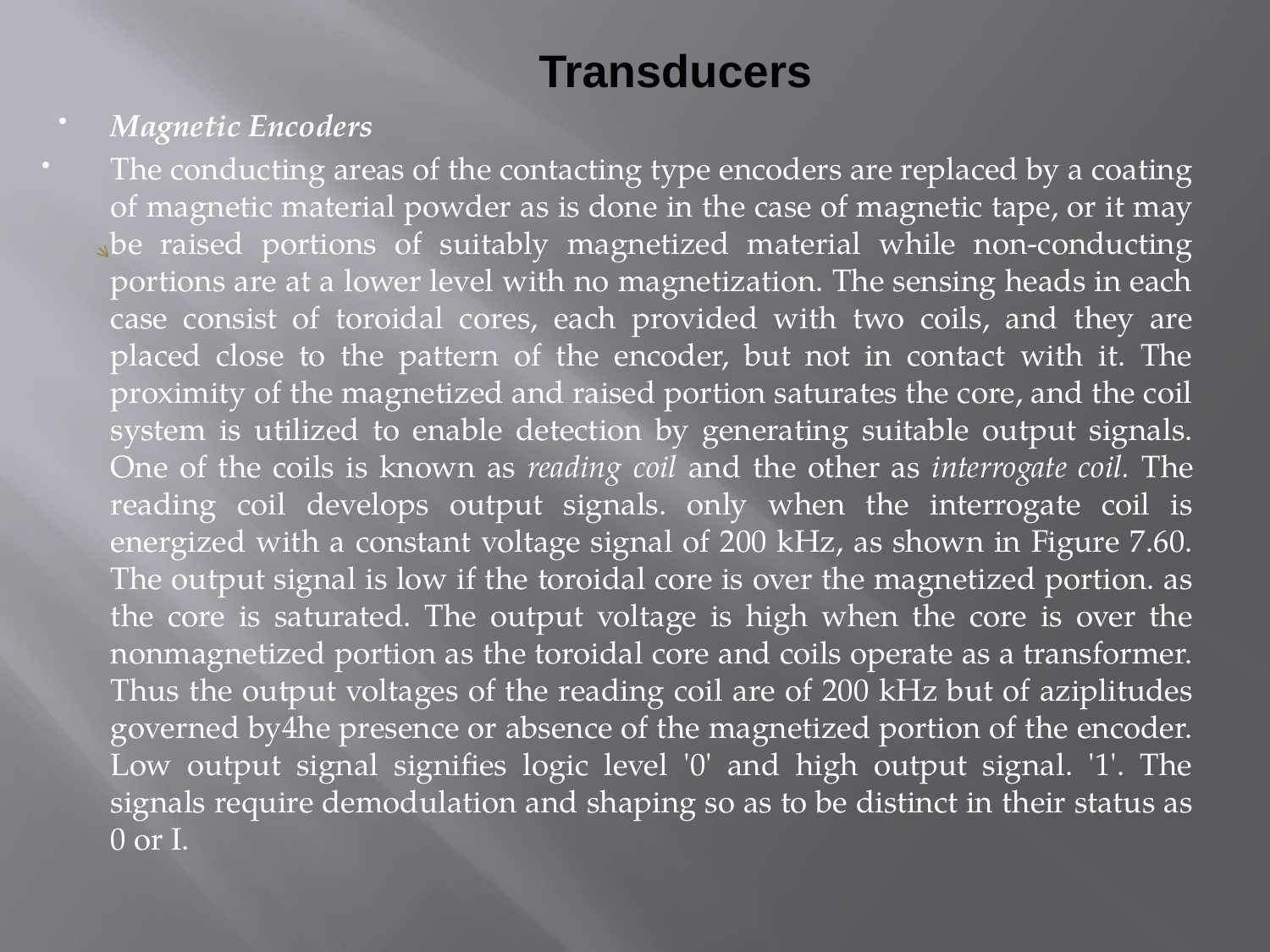

# Transducers
Magnetic Encoders
The conducting areas of the contacting type encoders are replaced by a coating of magnetic material powder as is done in the case of magnetic tape, or it may be raised portions of suitably magnetized material while non-conducting portions are at a lower level with no magnetization. The sensing heads in each case consist of toroidal cores, each provided with two coils, and they are placed close to the pattern of the encoder, but not in contact with it. The proximity of the magnetized and raised portion saturates the core, and the coil system is utilized to enable detection by generating suitable output signals. One of the coils is known as reading coil and the other as interrogate coil. The reading coil develops output signals. only when the interrogate coil is energized with a constant voltage signal of 200 kHz, as shown in Figure 7.60. The output signal is low if the toroidal core is over the magnetized portion. as the core is saturated. The output voltage is high when the core is over the nonmagnetized portion as the toroidal core and coils operate as a transformer. Thus the output voltages of the reading coil are of 200 kHz but of aziplitudes governed by4he presence or absence of the magnetized portion of the encoder. Low output signal signifies logic level '0' and high output signal. '1'. The signals require demodulation and shaping so as to be distinct in their status as 0 or I.